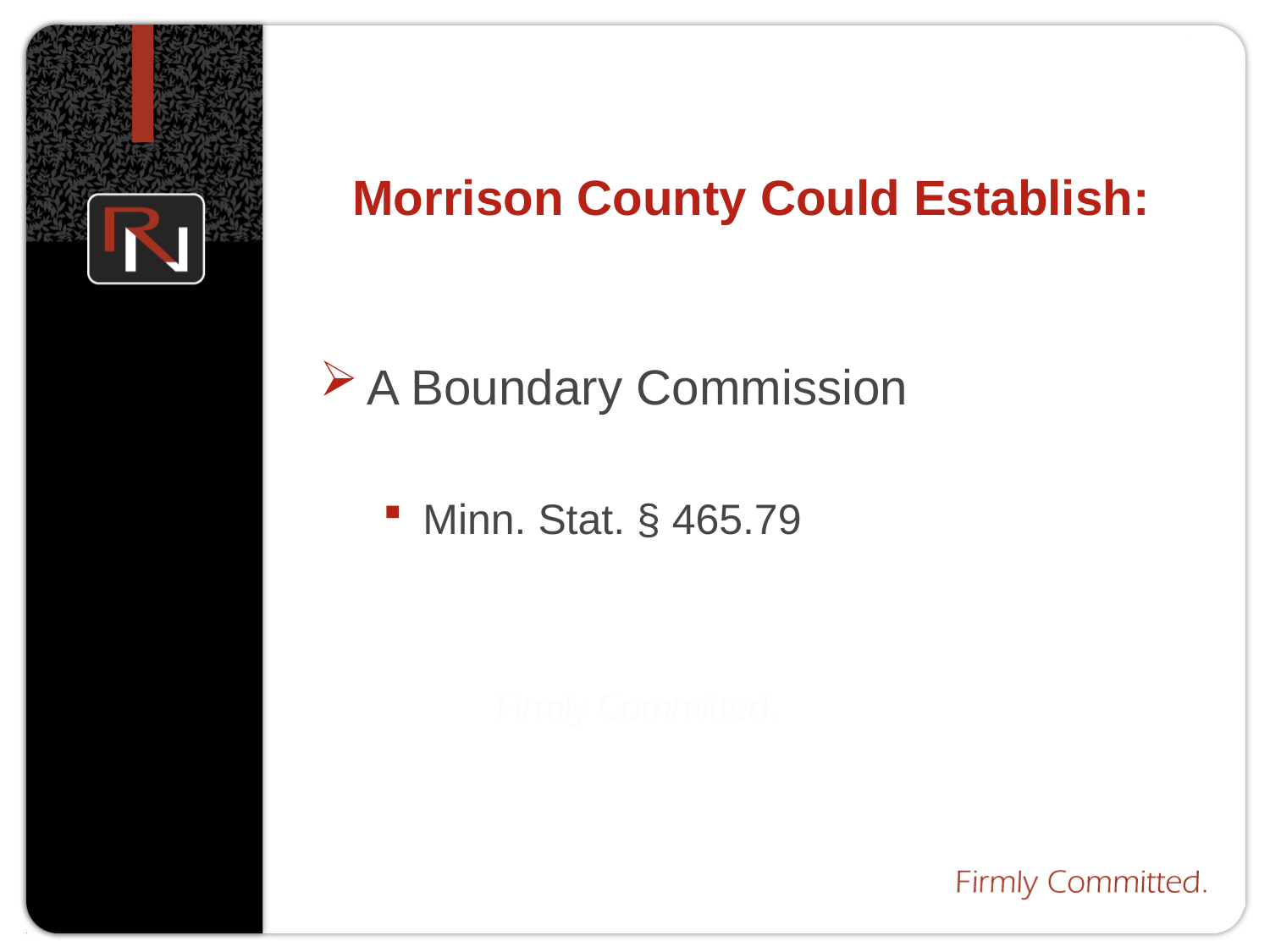

# Morrison County Could Establish:
A Boundary Commission

Minn. Stat. § 465.79